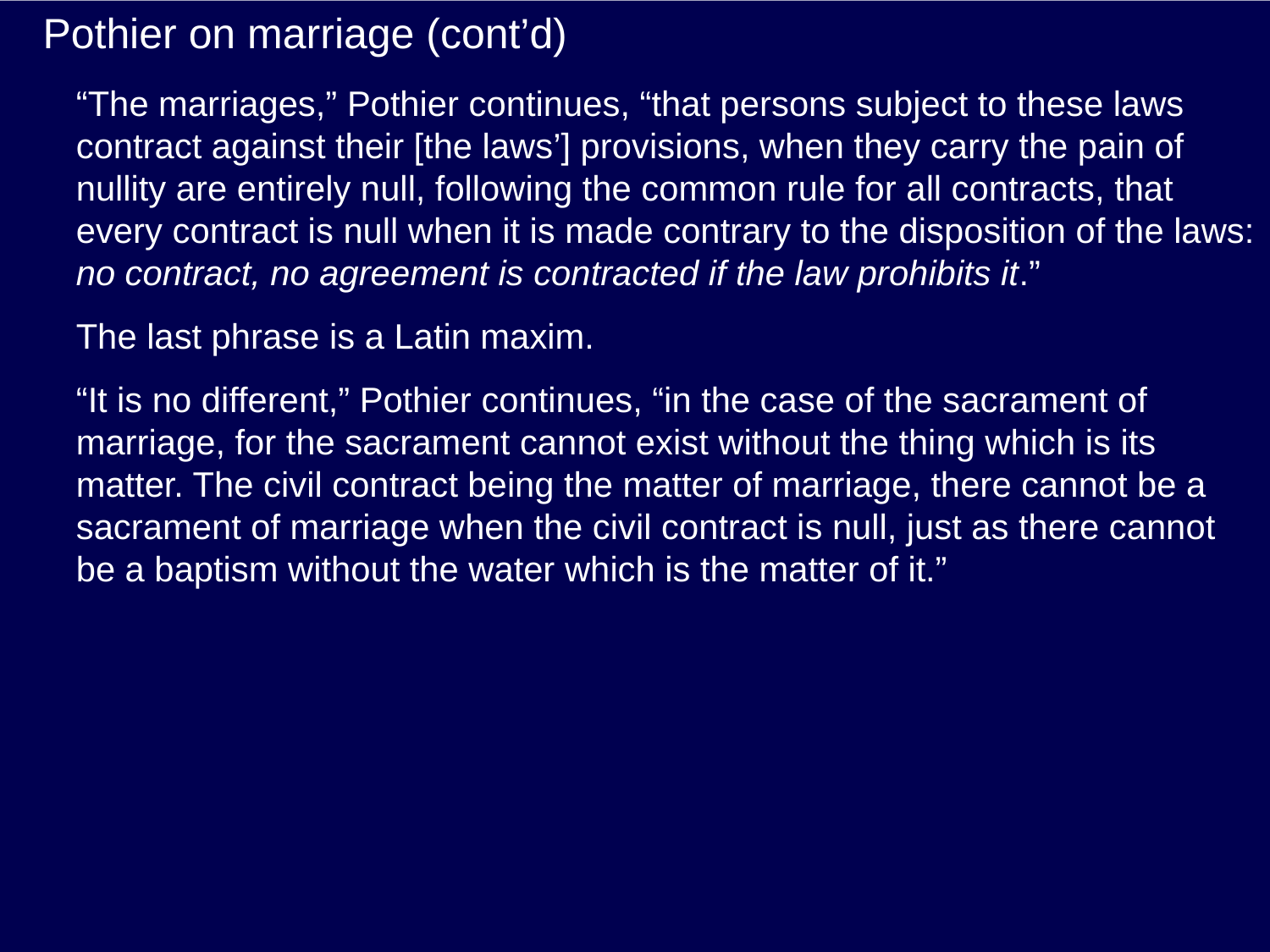

# Pothier on marriage (cont’d)

“The marriages,” Pothier continues, “that persons subject to these laws contract against their [the laws’] provisions, when they carry the pain of nullity are entirely null, following the common rule for all contracts, that every contract is null when it is made contrary to the disposition of the laws: no contract, no agreement is contracted if the law prohibits it.”

The last phrase is a Latin maxim.

“It is no different,” Pothier continues, “in the case of the sacrament of marriage, for the sacrament cannot exist without the thing which is its matter. The civil contract being the matter of marriage, there cannot be a sacrament of marriage when the civil contract is null, just as there cannot be a baptism without the water which is the matter of it.”